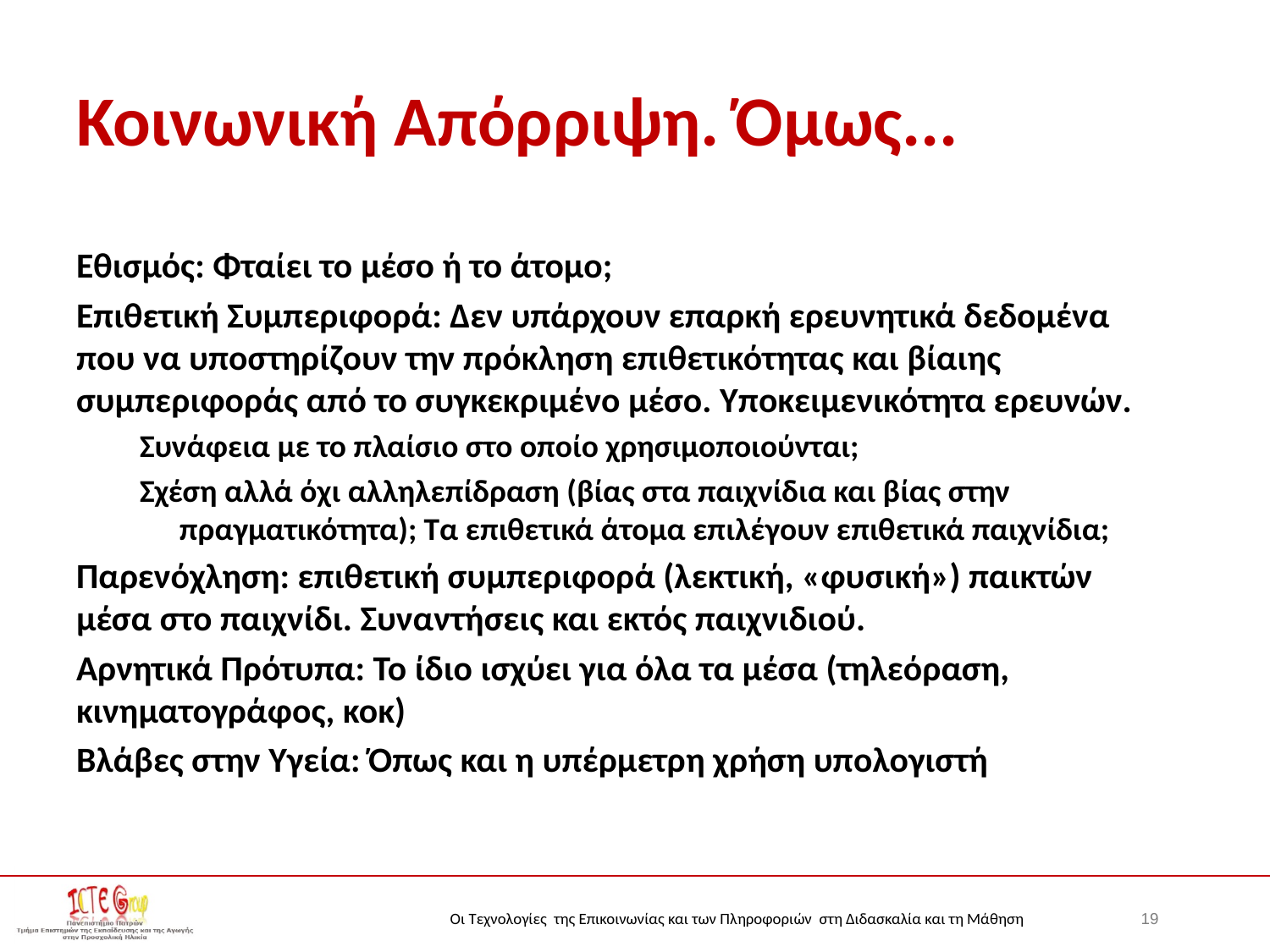

# Κοινωνική Απόρριψη. Όμως...
Εθισμός: Φταίει το μέσο ή το άτομο;
Επιθετική Συμπεριφορά: Δεν υπάρχουν επαρκή ερευνητικά δεδομένα που να υποστηρίζουν την πρόκληση επιθετικότητας και βίαιης συμπεριφοράς από το συγκεκριμένο μέσο. Υποκειμενικότητα ερευνών.
Συνάφεια με το πλαίσιο στο οποίο χρησιμοποιούνται;
Σχέση αλλά όχι αλληλεπίδραση (βίας στα παιχνίδια και βίας στην πραγματικότητα); Τα επιθετικά άτομα επιλέγουν επιθετικά παιχνίδια;
Παρενόχληση: επιθετική συμπεριφορά (λεκτική, «φυσική») παικτών μέσα στο παιχνίδι. Συναντήσεις και εκτός παιχνιδιού.
Αρνητικά Πρότυπα: Το ίδιο ισχύει για όλα τα μέσα (τηλεόραση, κινηματογράφος, κοκ)
Βλάβες στην Υγεία: Όπως και η υπέρμετρη χρήση υπολογιστή